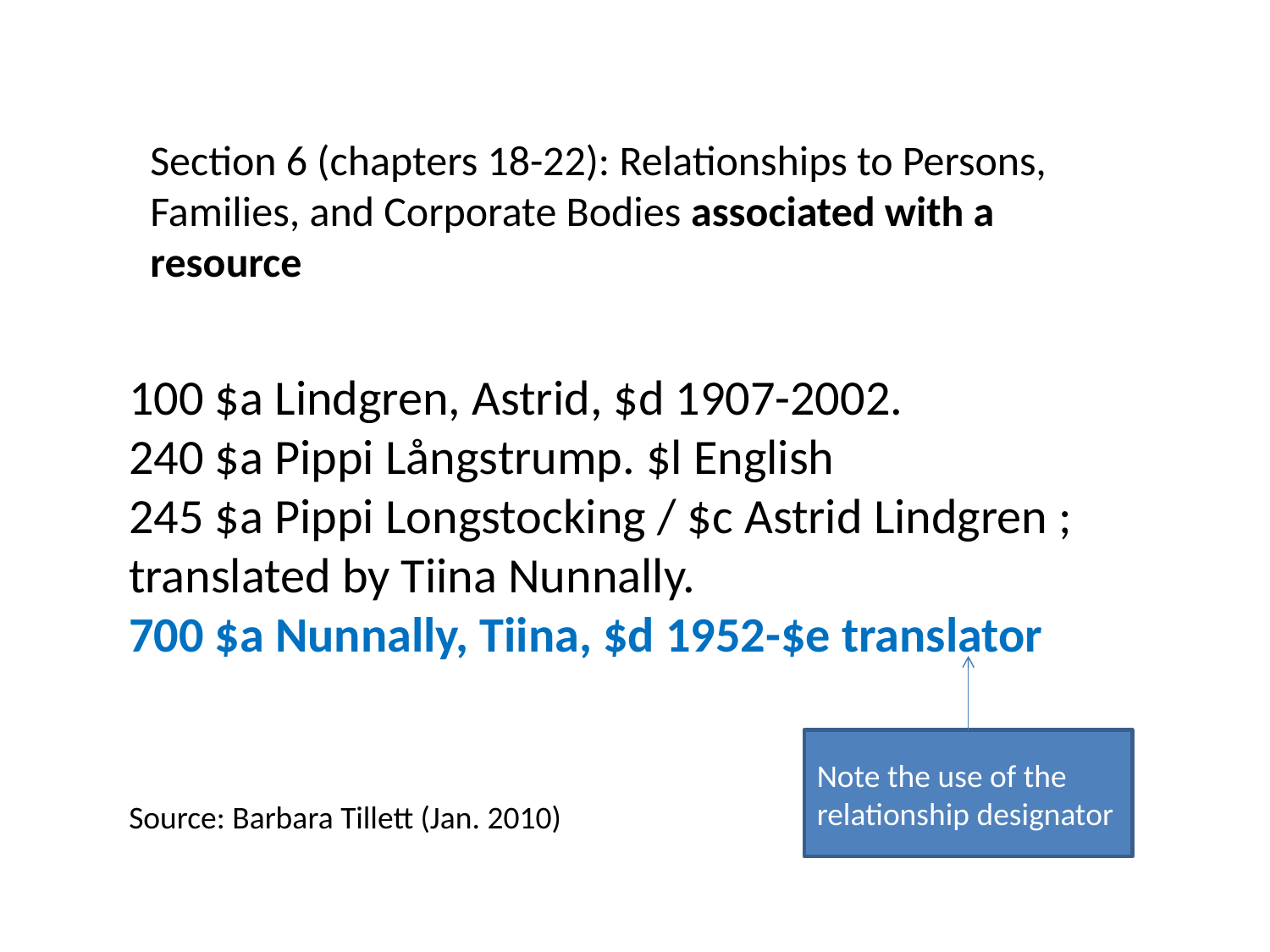

Section 6 (chapters 18-22): Relationships to Persons, Families, and Corporate Bodies associated with a resource
100 $a Lindgren, Astrid, $d 1907-2002.
240 $a Pippi Långstrump. $l English
245 $a Pippi Longstocking / $c Astrid Lindgren ; translated by Tiina Nunnally.
700 $a Nunnally, Tiina, $d 1952-$e translator

Source: Barbara Tillett (Jan. 2010)
Note the use of the relationship designator